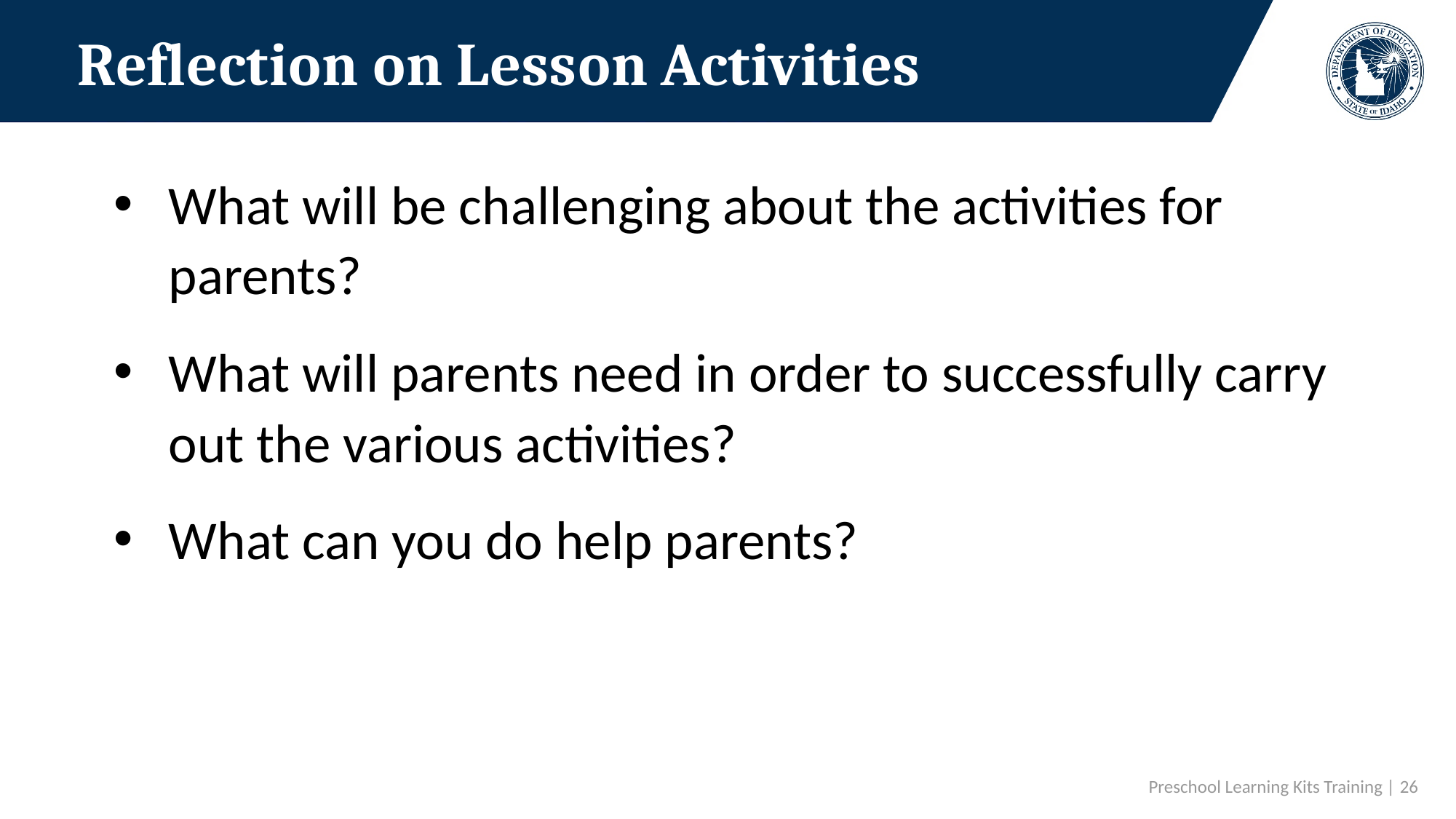

# Reflection on Lesson Activities
What will be challenging about the activities for parents?
What will parents need in order to successfully carry out the various activities?
What can you do help parents?
 Preschool Learning Kits Training | 26